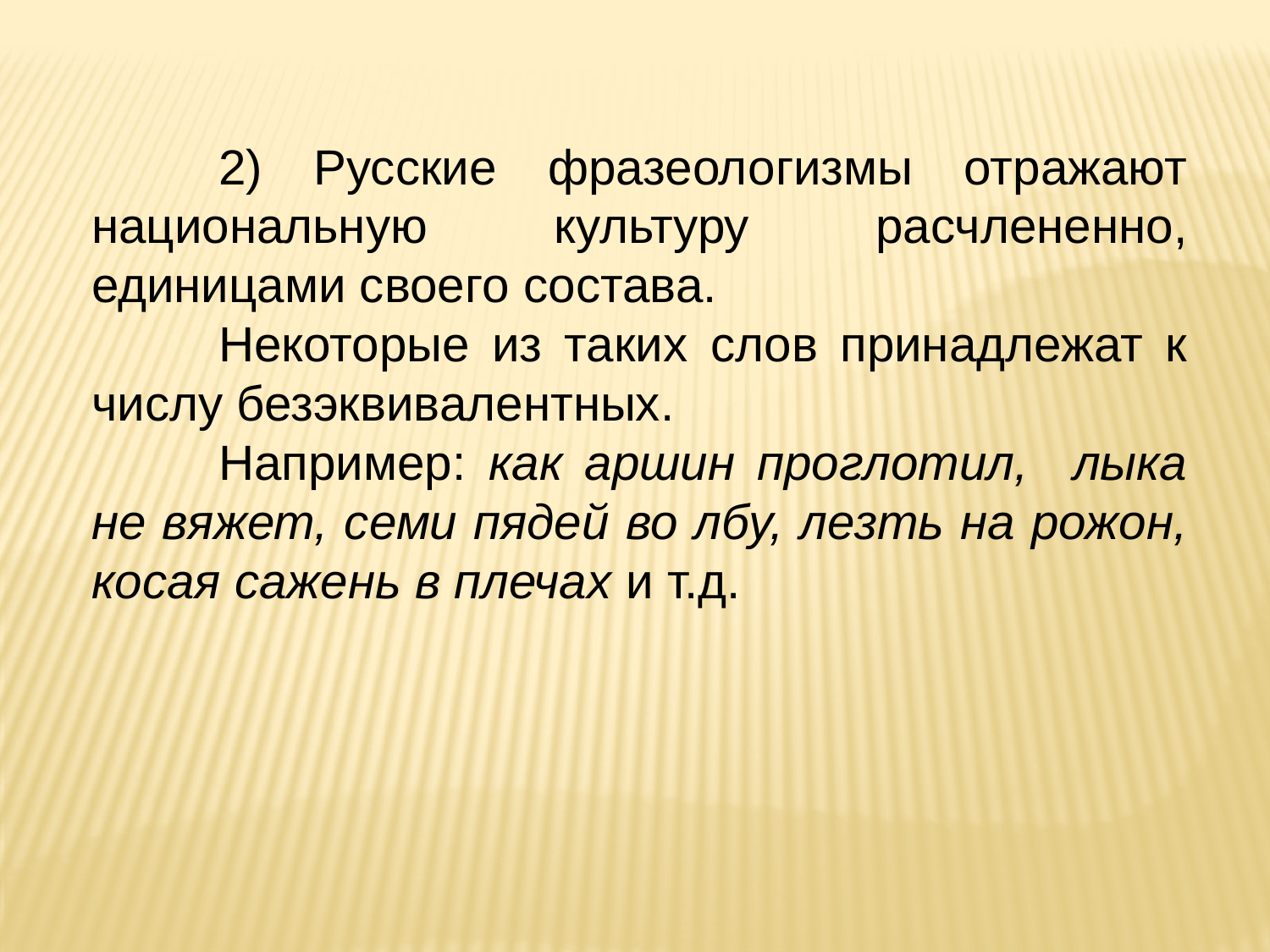

2) Русские фразеологизмы отражают национальную культуру расчлененно, единицами своего состава.
	Некоторые из таких слов принадлежат к числу безэквивалентных.
	Например: как аршин проглотил,  лыка не вяжет, семи пядей во лбу, лезть на рожон, косая сажень в плечах и т.д.